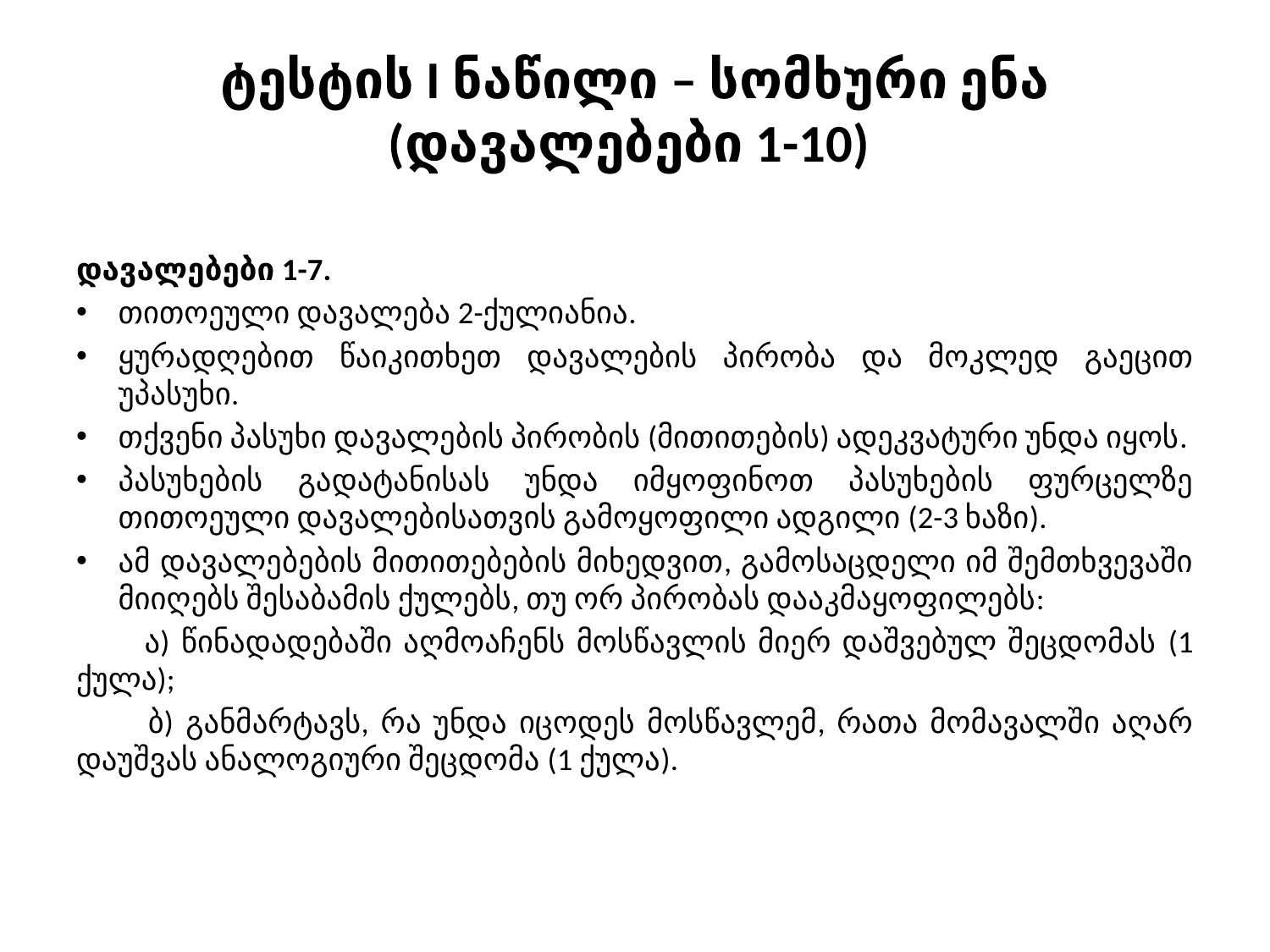

# ტესტის I ნაწილი – სომხური ენა (დავალებები 1-10)
დავალებები 1-7.
თითოეული დავალება 2-ქულიანია.
ყურადღებით წაიკითხეთ დავალების პირობა და მოკლედ გაეცით უპასუხი.
თქვენი პასუხი დავალების პირობის (მითითების) ადეკვატური უნდა იყოს.
პასუხების გადატანისას უნდა იმყოფინოთ პასუხების ფურცელზე თითოეული დავალებისათვის გამოყოფილი ადგილი (2-3 ხაზი).
ამ დავალებების მითითებების მიხედვით, გამოსაცდელი იმ შემთხვევაში მიიღებს შესაბამის ქულებს, თუ ორ პირობას დააკმაყოფილებს:
      ა) წინადადებაში აღმოაჩენს მოსწავლის მიერ დაშვებულ შეცდომას (1 ქულა);
      ბ) განმარტავს, რა უნდა იცოდეს მოსწავლემ, რათა მომავალში აღარ დაუშვას ანალოგიური შეცდომა (1 ქულა).